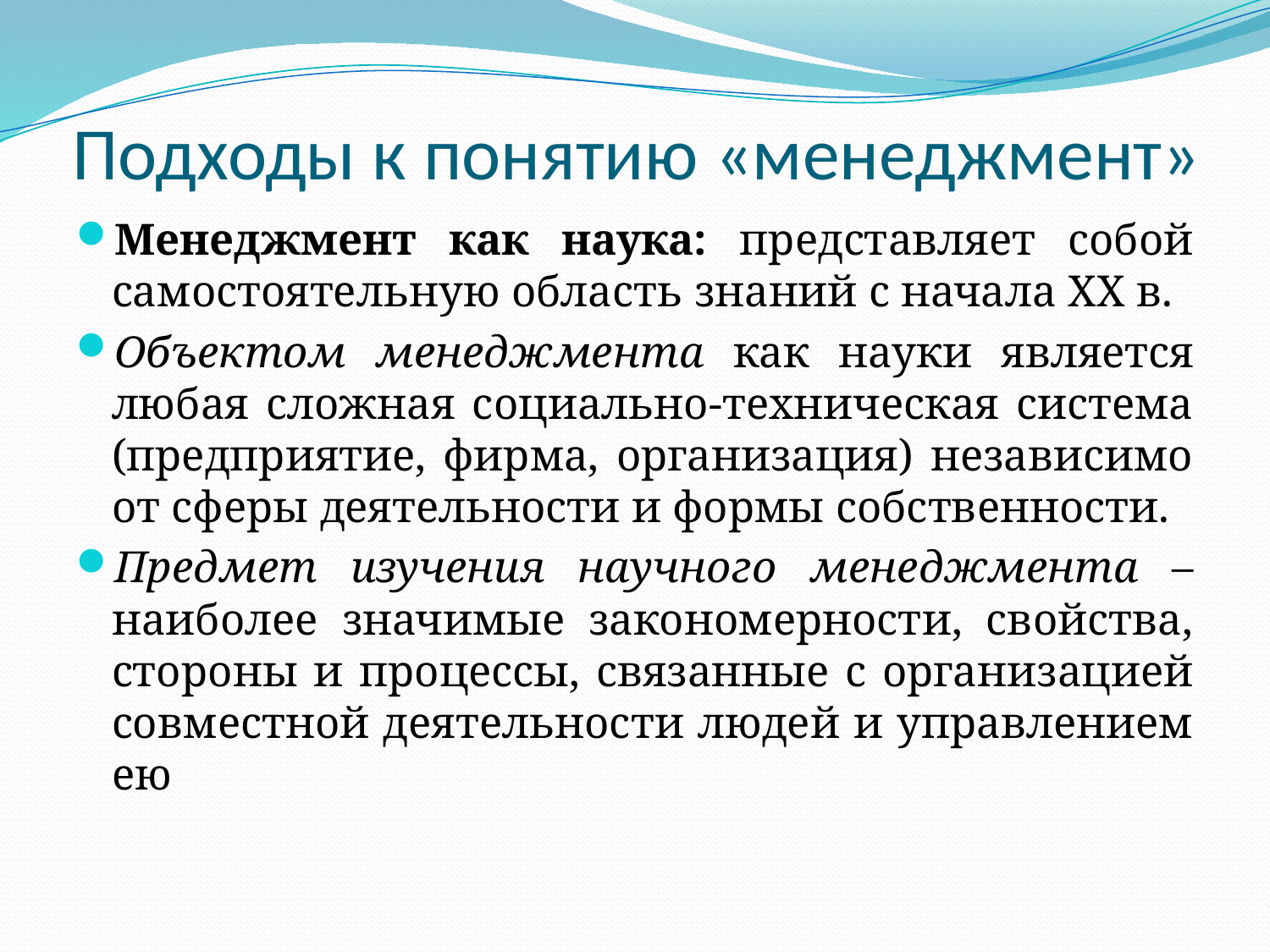

# Подходы к понятию «менеджмент»
Менеджмент как наука: представляет собой самостоятельную область знаний с начала ХХ в.
Объектом менеджмента как науки является любая сложная социально-техническая система (предприятие, фирма, организация) независимо от сферы деятельности и формы собственности.
Предмет изучения научного менеджмента – наиболее значимые закономерности, свойства, стороны и процессы, связанные с организацией совместной деятельности людей и управлением ею